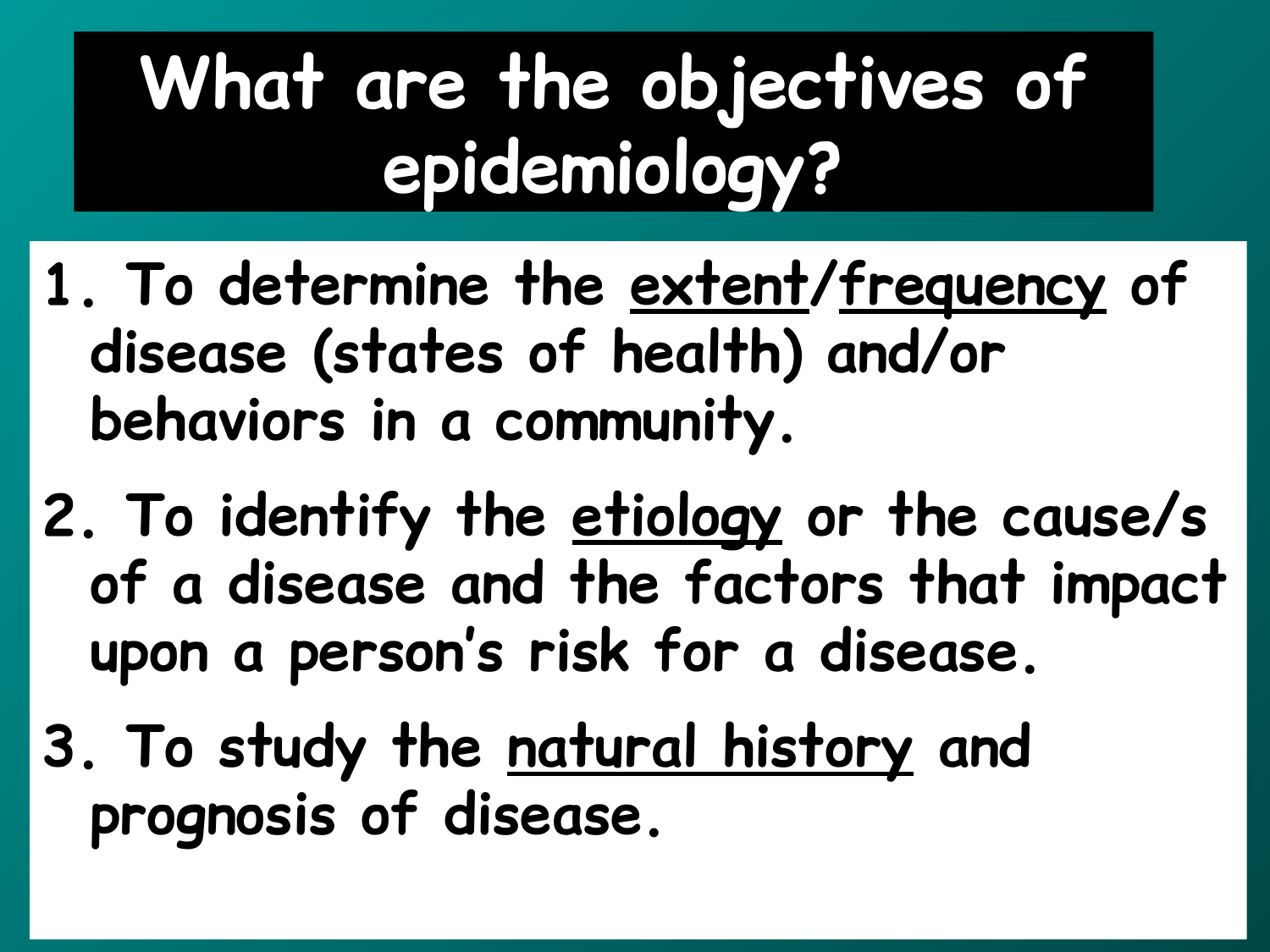

What are the objectives of epidemiology?
1. To determine the extent/frequency of disease (states of health) and/or behaviors in a community.
2. To identify the etiology or the cause/s of a disease and the factors that impact upon a person’s risk for a disease.
3. To study the natural history and prognosis of disease.